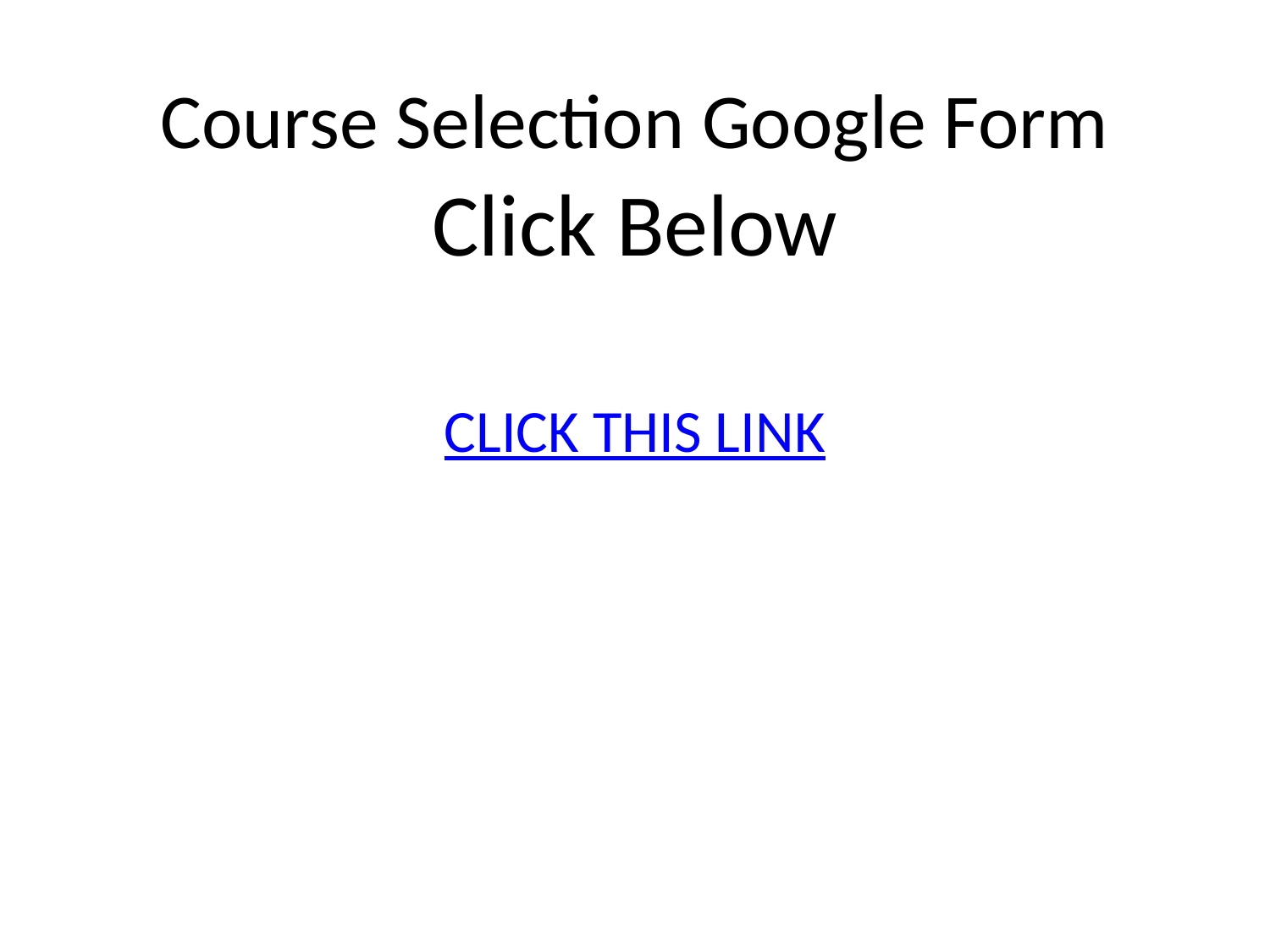

# Course Selection Google Form
Click Below

CLICK THIS LINK